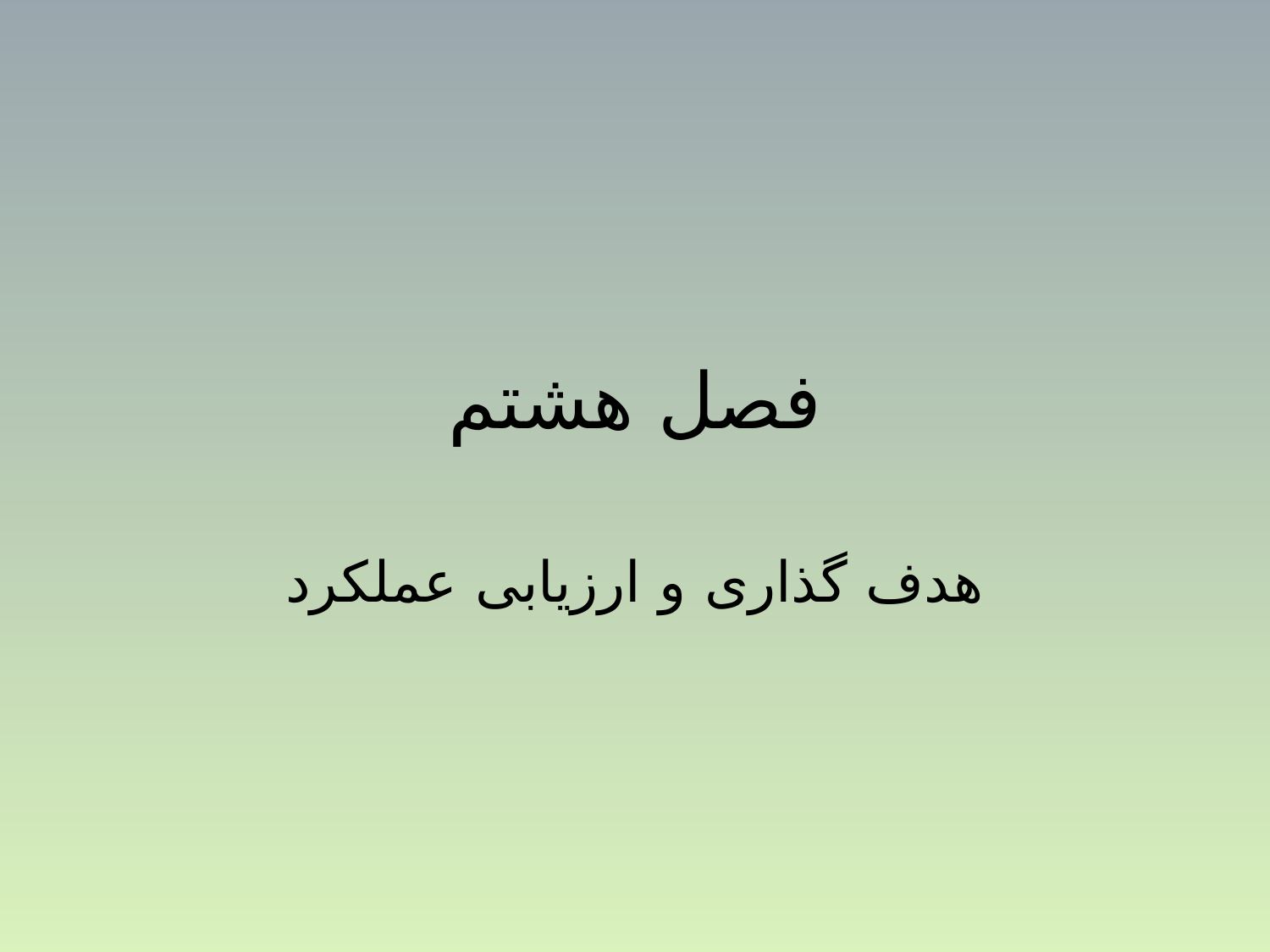

# فصل هشتم
هدف گذاری و ارزیابی عملکرد